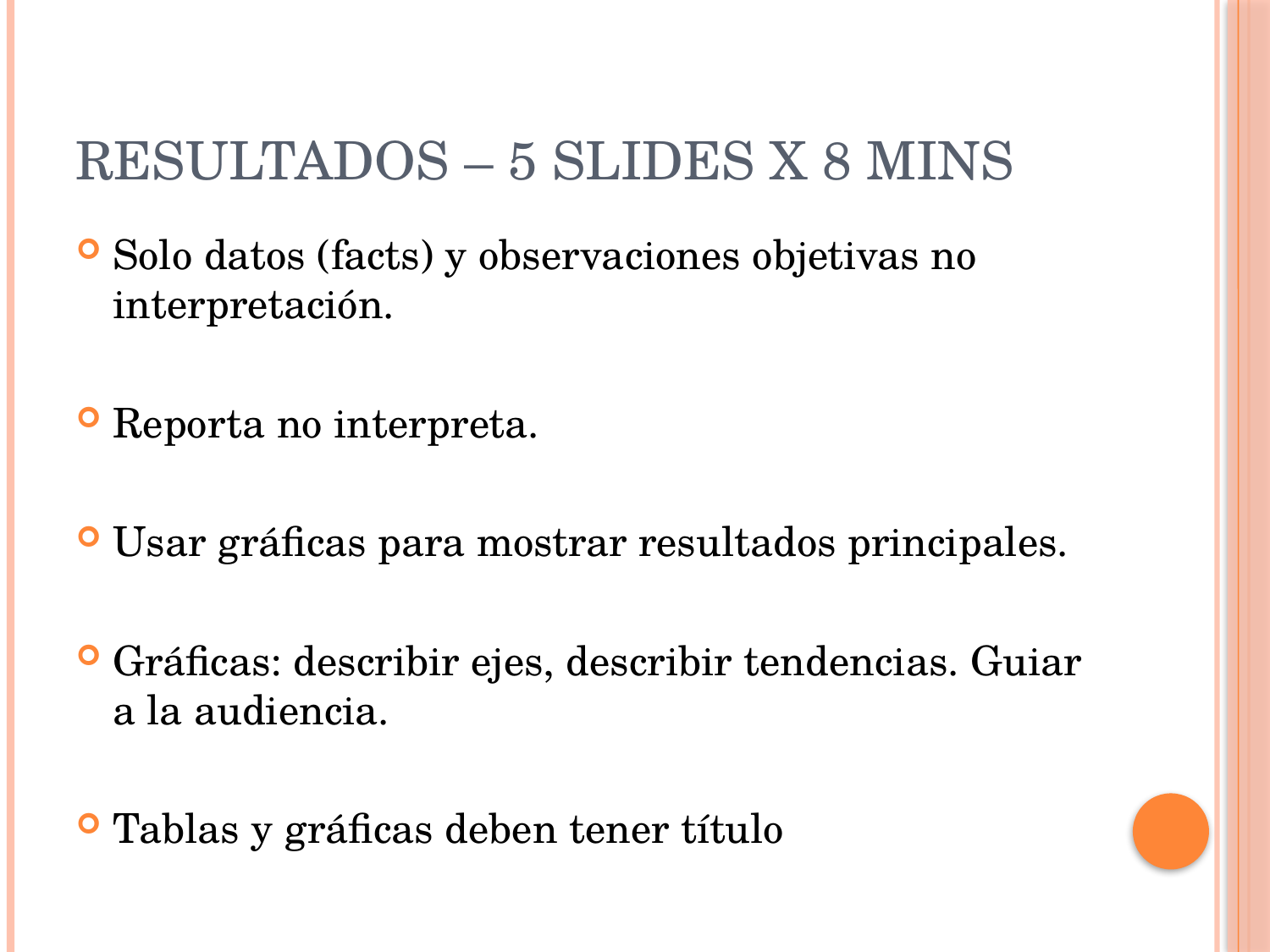

# Resultados – 5 slides x 8 mins
Solo datos (facts) y observaciones objetivas no interpretación.

Reporta no interpreta.

Usar gráficas para mostrar resultados principales.

Gráficas: describir ejes, describir tendencias. Guiar a la audiencia.

Tablas y gráficas deben tener título